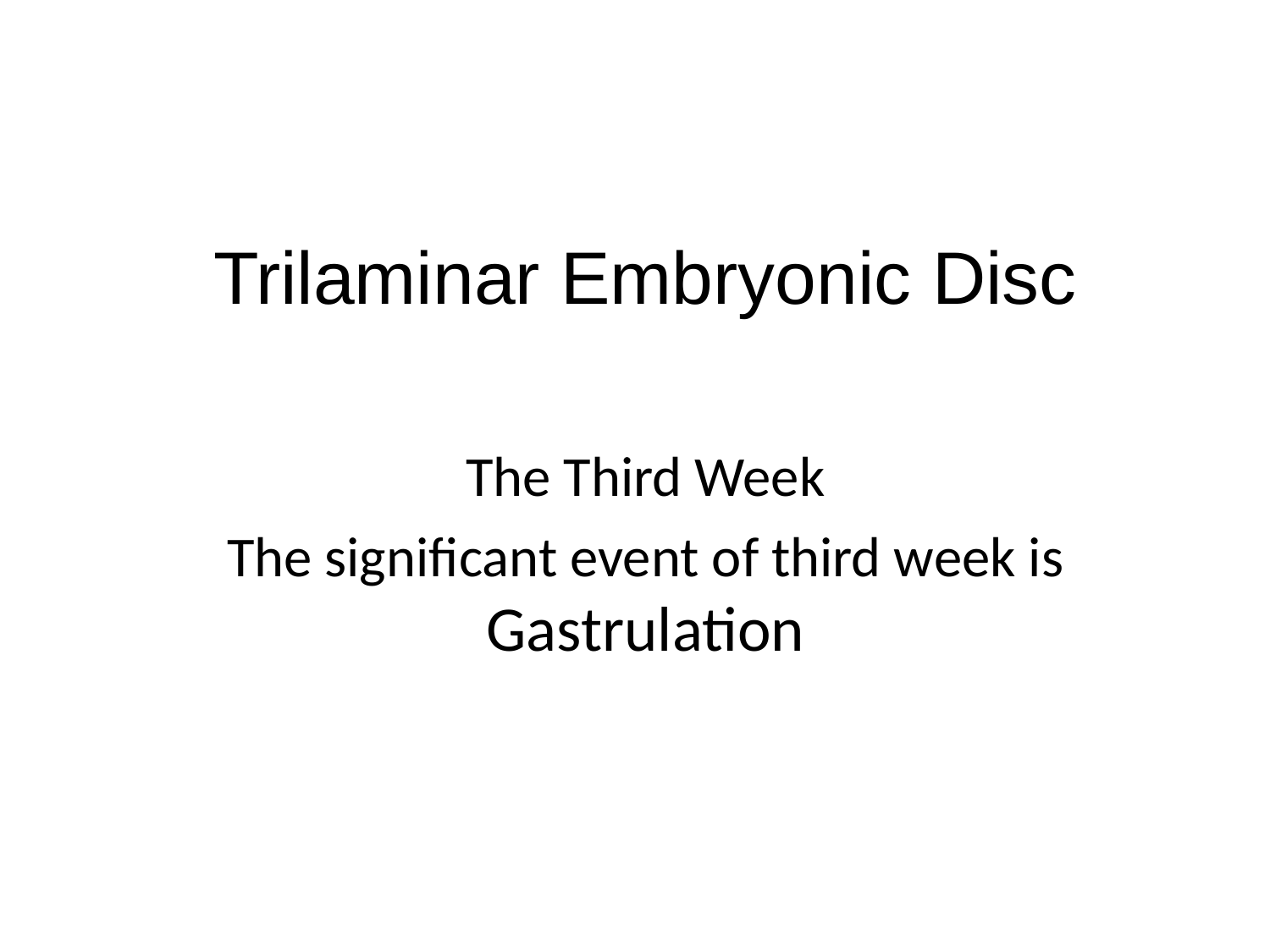

Trilaminar Embryonic Disc
The Third Week
The significant event of third week is Gastrulation